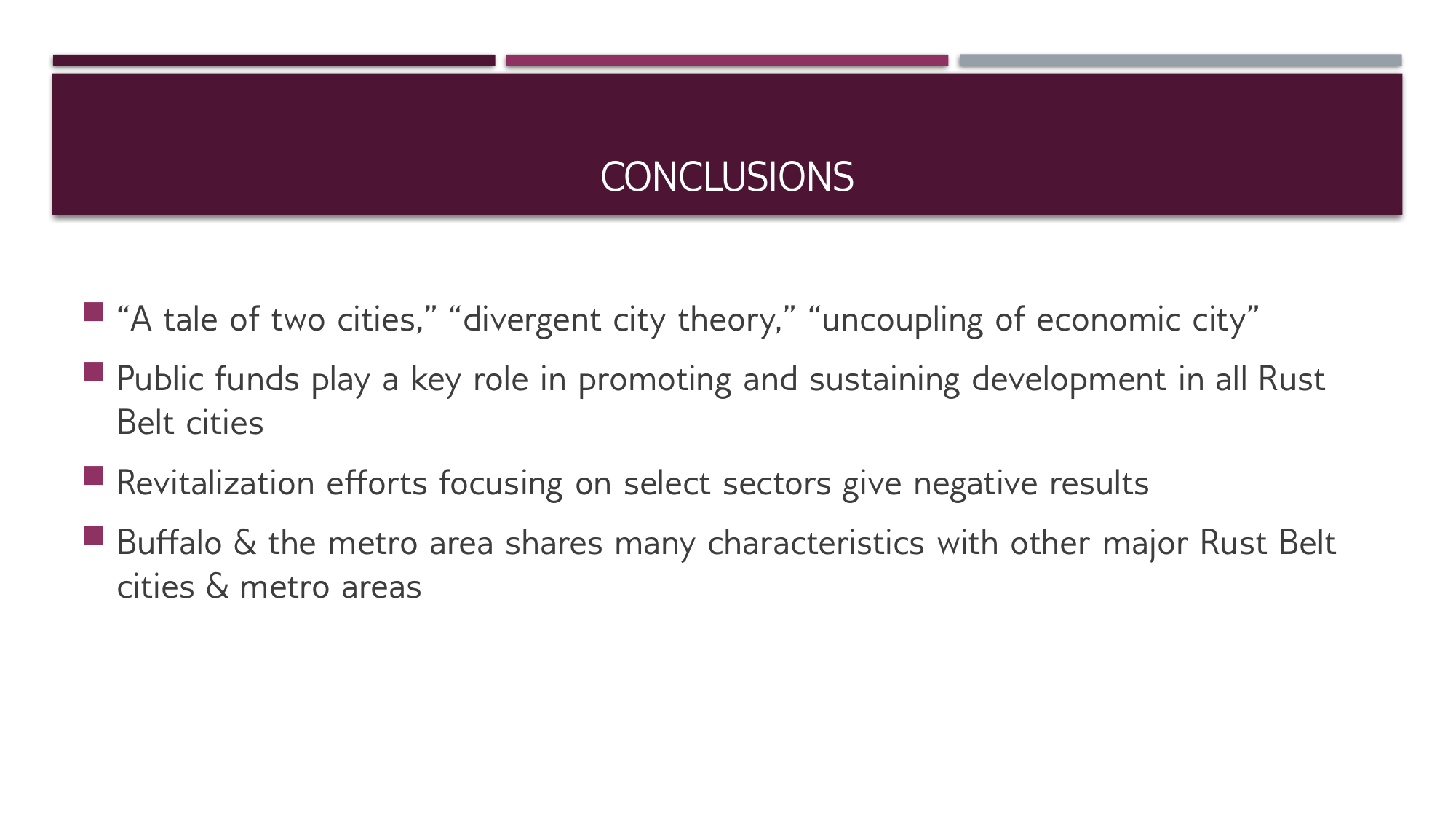

# ConclusionS
“A tale of two cities,” “divergent city theory,” “uncoupling of economic city”
Public funds play a key role in promoting and sustaining development in all Rust Belt cities
Revitalization efforts focusing on select sectors give negative results
Buffalo & the metro area shares many characteristics with other major Rust Belt cities & metro areas